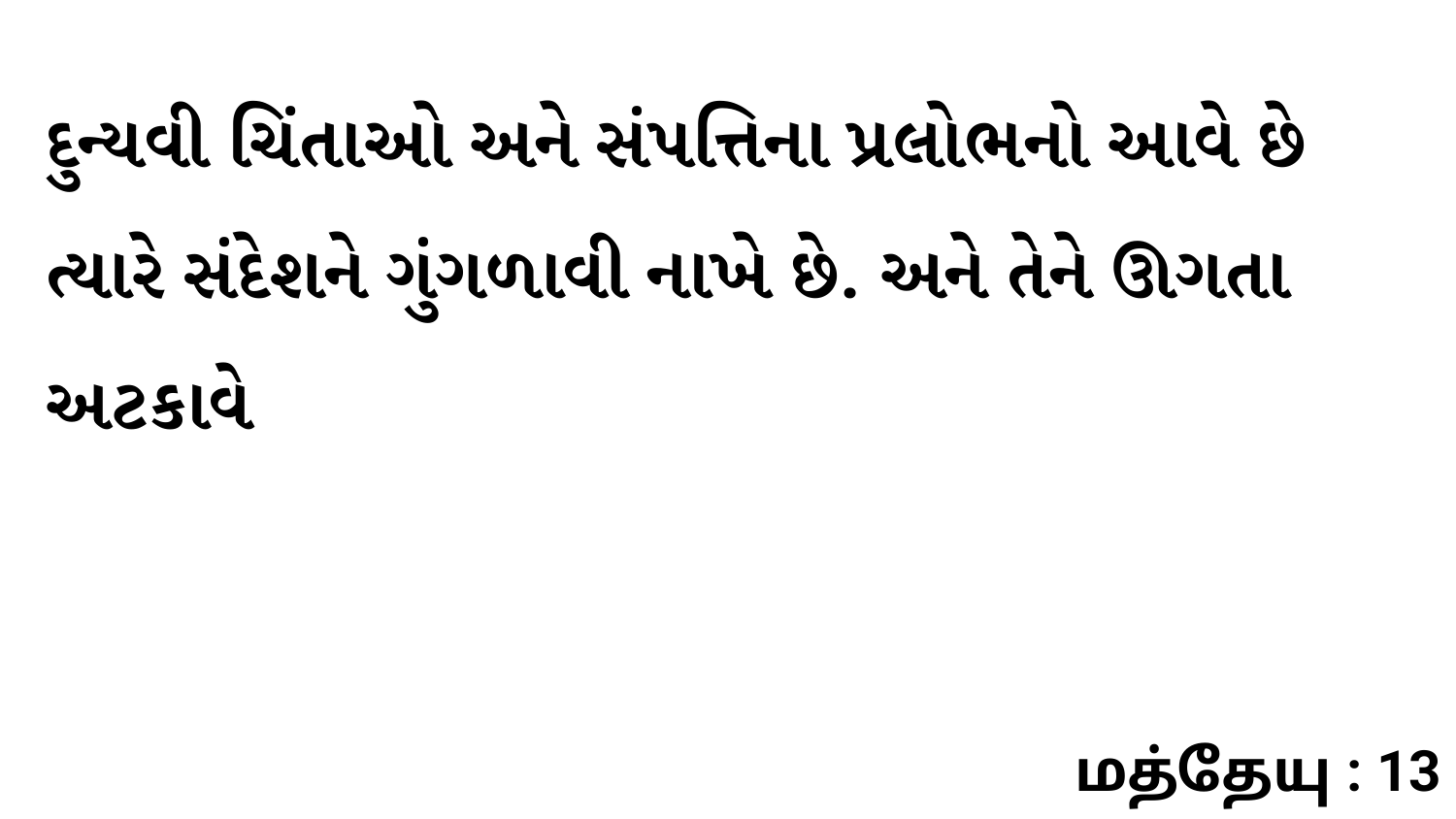

દુન્યવી ચિંતાઓ અને સંપત્તિના પ્રલોભનો આવે છે ત્યારે સંદેશને ગુંગળાવી નાખે છે. અને તેને ઊગતા અટકાવે
மத்தேயு : 13